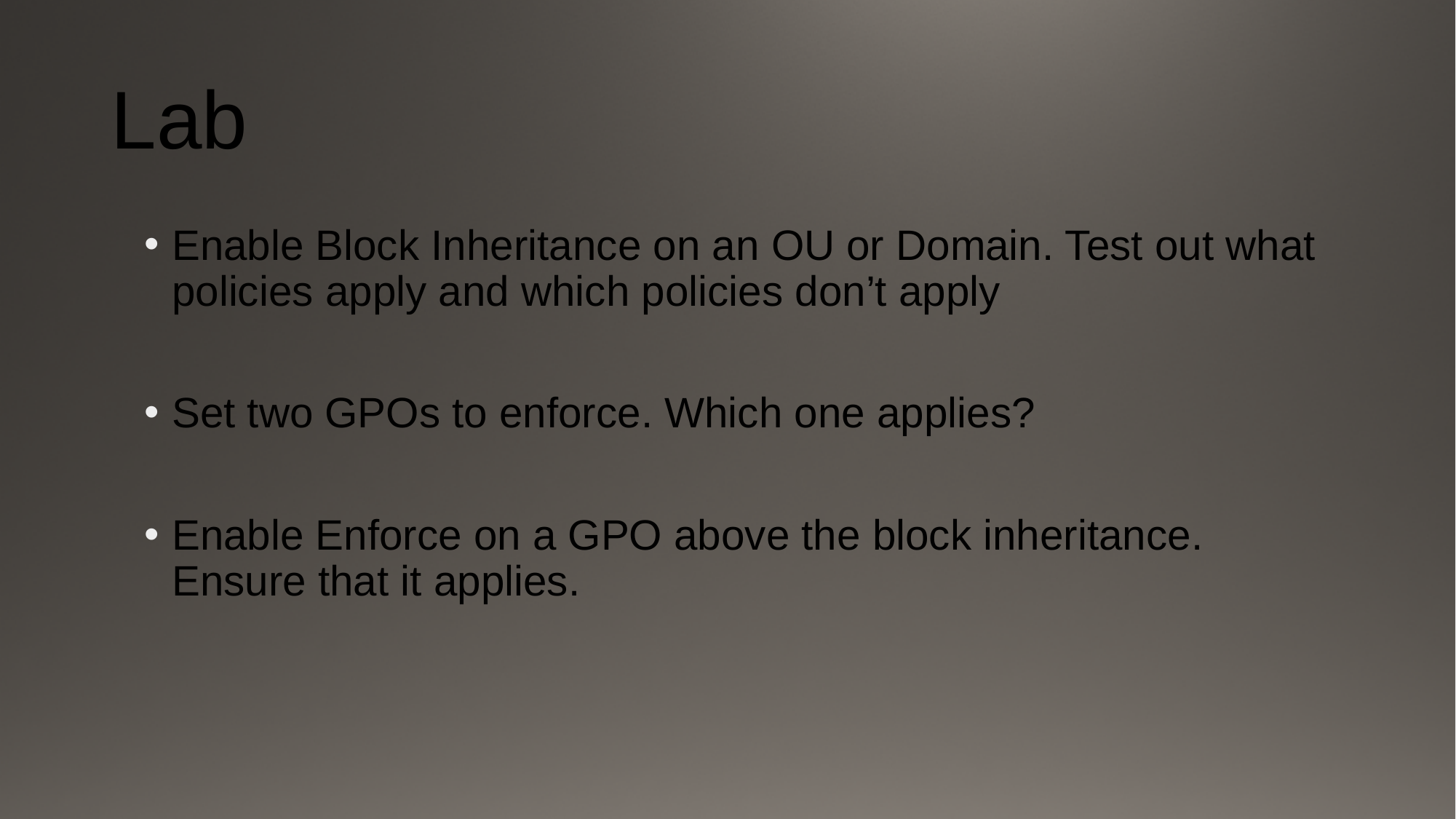

# Lab
Enable Block Inheritance on an OU or Domain. Test out what policies apply and which policies don’t apply

Set two GPOs to enforce. Which one applies?

Enable Enforce on a GPO above the block inheritance. Ensure that it applies.